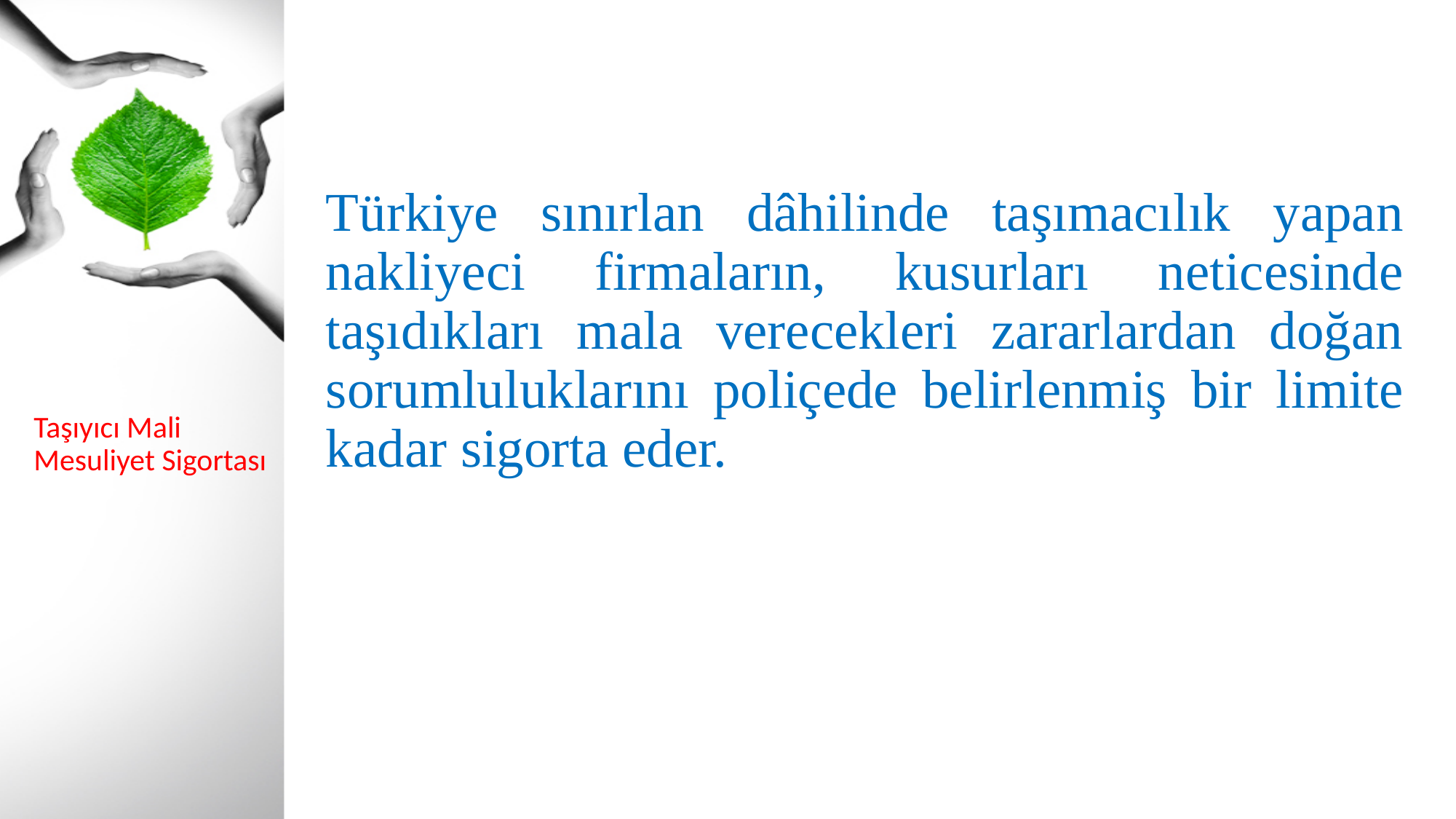

Türkiye sınırlan dâhilinde taşımacılık yapan nakliyeci firmaların, kusurları neticesinde taşıdıkları mala verecekleri zararlardan doğan sorumluluklarını poliçede belirlenmiş bir limite kadar sigorta eder.
# Taşıyıcı Mali Mesuliyet Sigortası